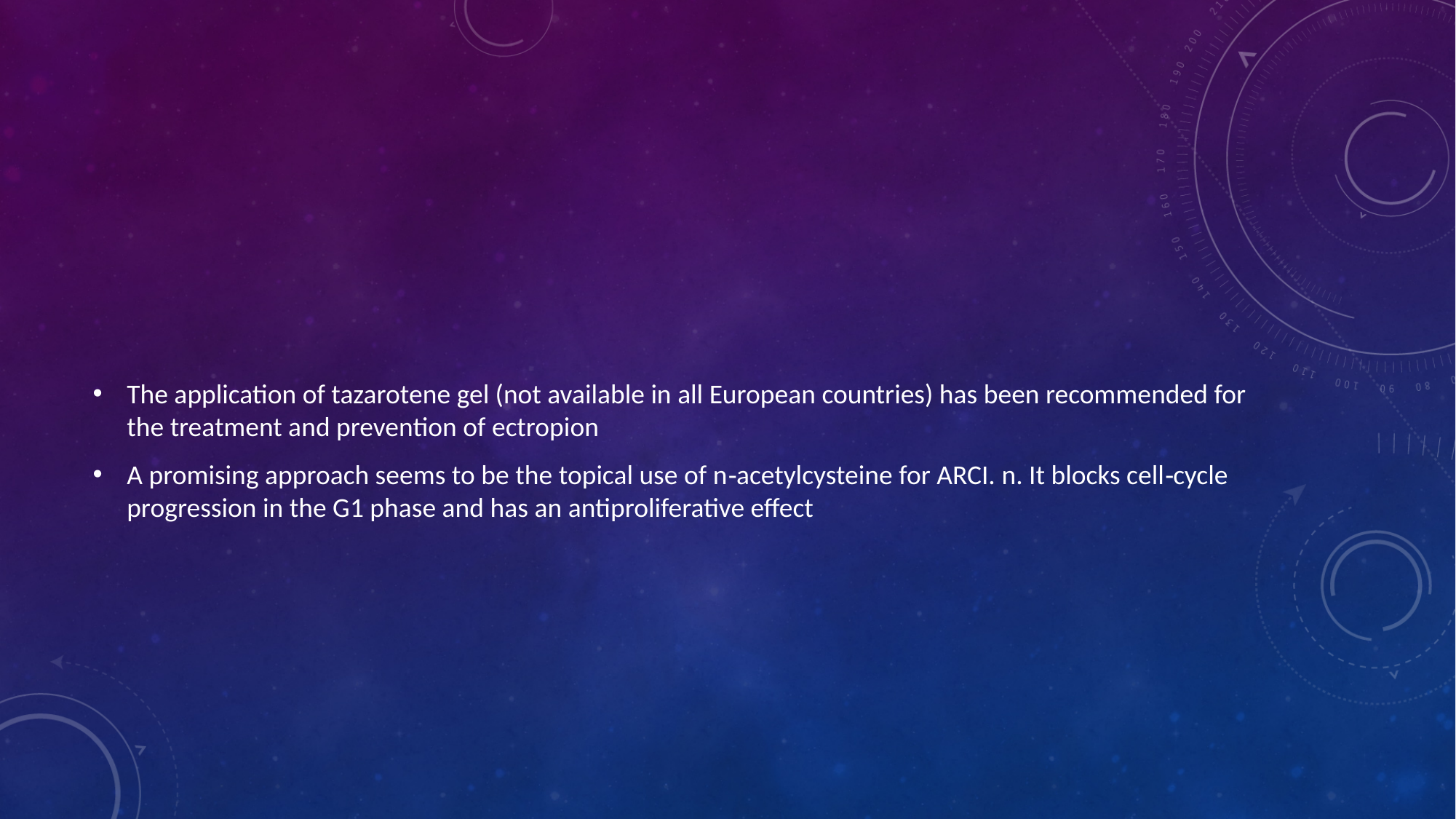

#
The application of tazarotene gel (not available in all European countries) has been recommended for the treatment and prevention of ectropion
A promising approach seems to be the topical use of n‐acetylcysteine for ARCI. n. It blocks cell‐cycle progression in the G1 phase and has an antiproliferative effect